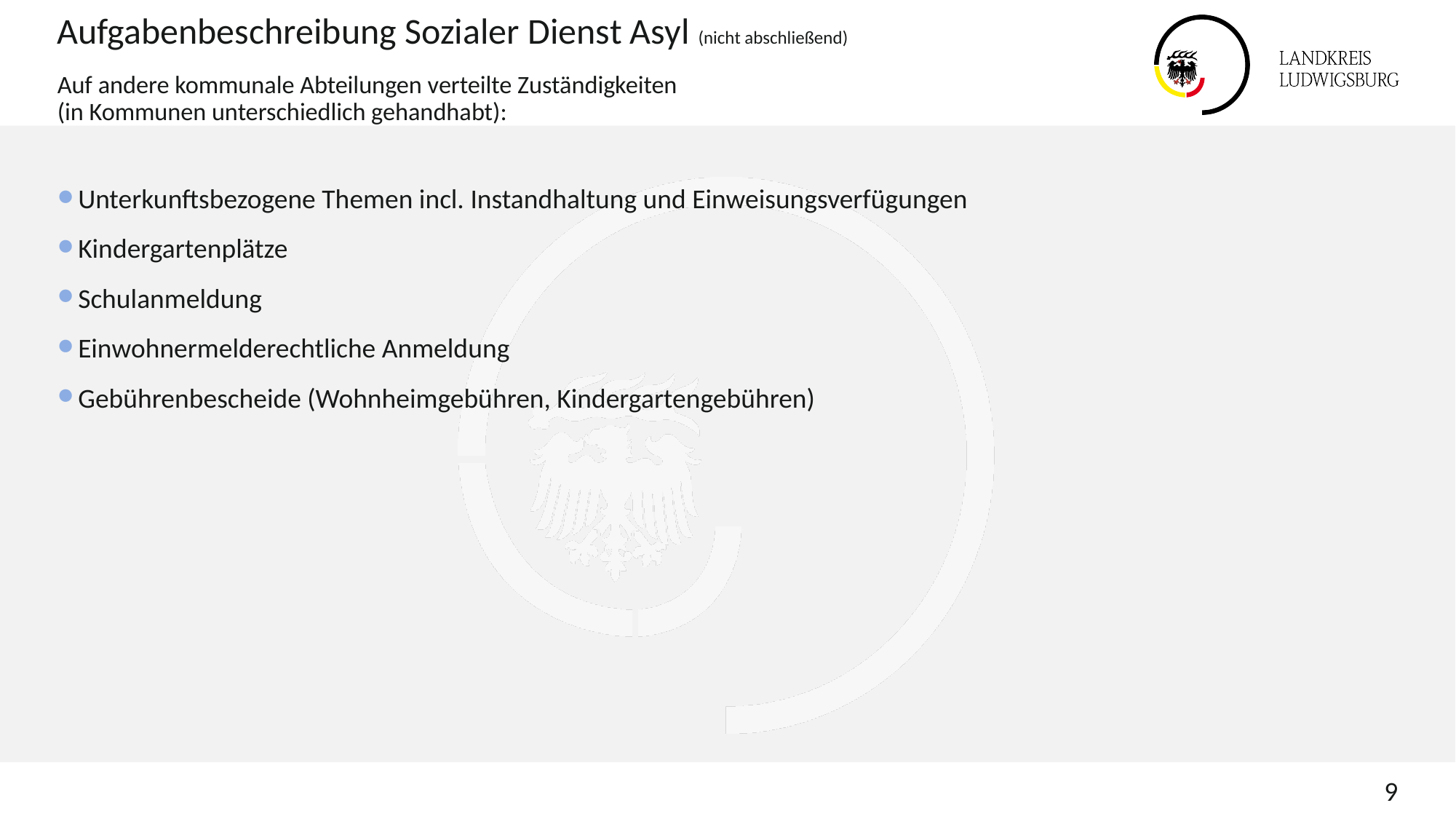

# Aufgabenbeschreibung Sozialer Dienst Asyl (nicht abschließend) Auf andere kommunale Abteilungen verteilte Zuständigkeiten (in Kommunen unterschiedlich gehandhabt):
Unterkunftsbezogene Themen incl. Instandhaltung und Einweisungsverfügungen
Kindergartenplätze
Schulanmeldung
Einwohnermelderechtliche Anmeldung
Gebührenbescheide (Wohnheimgebühren, Kindergartengebühren)

9